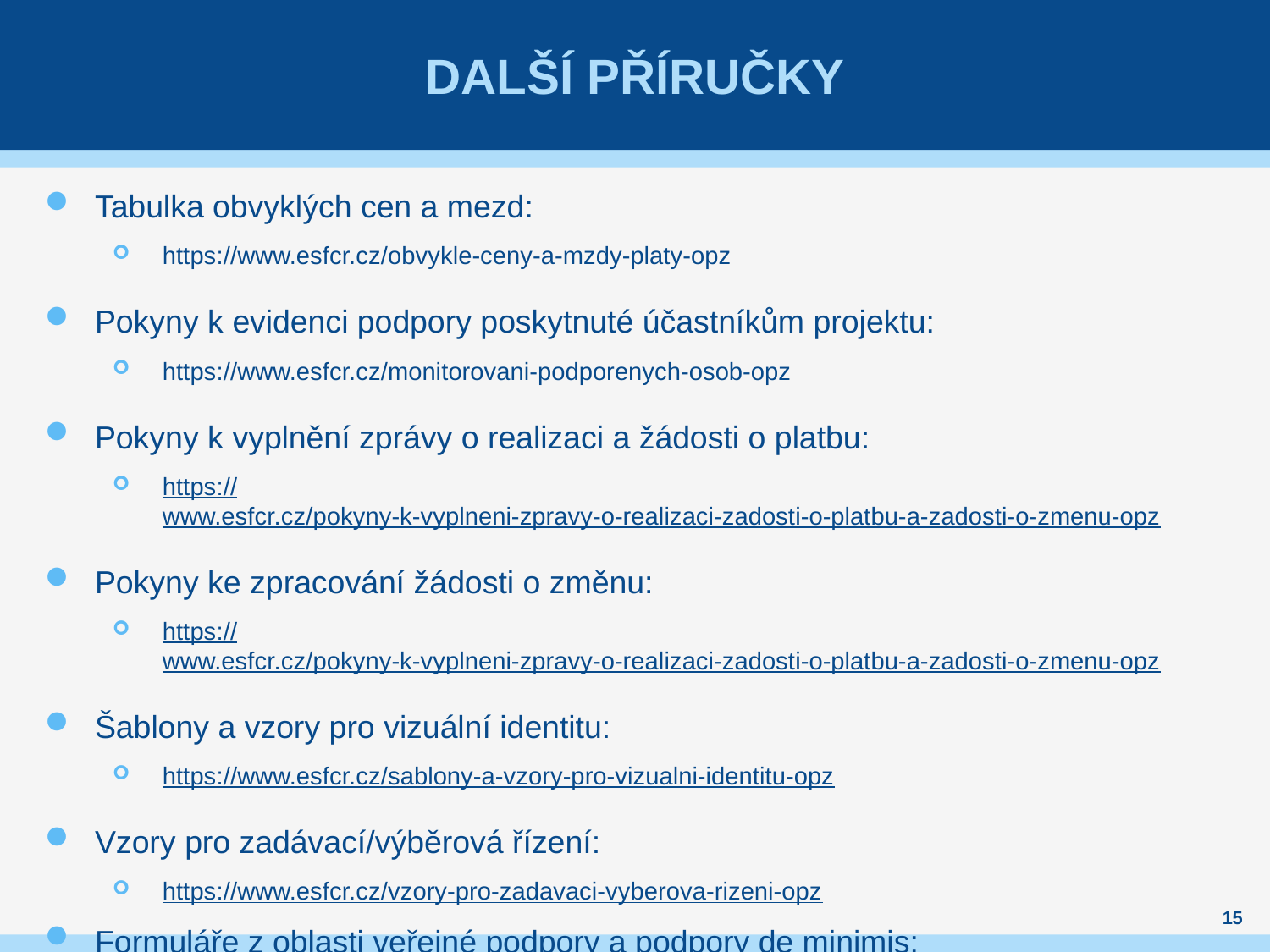

# další příručky
Tabulka obvyklých cen a mezd:
https://www.esfcr.cz/obvykle-ceny-a-mzdy-platy-opz
Pokyny k evidenci podpory poskytnuté účastníkům projektu:
https://www.esfcr.cz/monitorovani-podporenych-osob-opz
Pokyny k vyplnění zprávy o realizaci a žádosti o platbu:
https://www.esfcr.cz/pokyny-k-vyplneni-zpravy-o-realizaci-zadosti-o-platbu-a-zadosti-o-zmenu-opz
Pokyny ke zpracování žádosti o změnu:
https://www.esfcr.cz/pokyny-k-vyplneni-zpravy-o-realizaci-zadosti-o-platbu-a-zadosti-o-zmenu-opz
Šablony a vzory pro vizuální identitu:
https://www.esfcr.cz/sablony-a-vzory-pro-vizualni-identitu-opz
Vzory pro zadávací/výběrová řízení:
https://www.esfcr.cz/vzory-pro-zadavaci-vyberova-rizeni-opz
Formuláře z oblasti veřejné podpory a podpory de minimis:
https://www.esfcr.cz/formulare-z-oblasti-verejne-podpory-a-podpory-de-minimis-opz

15